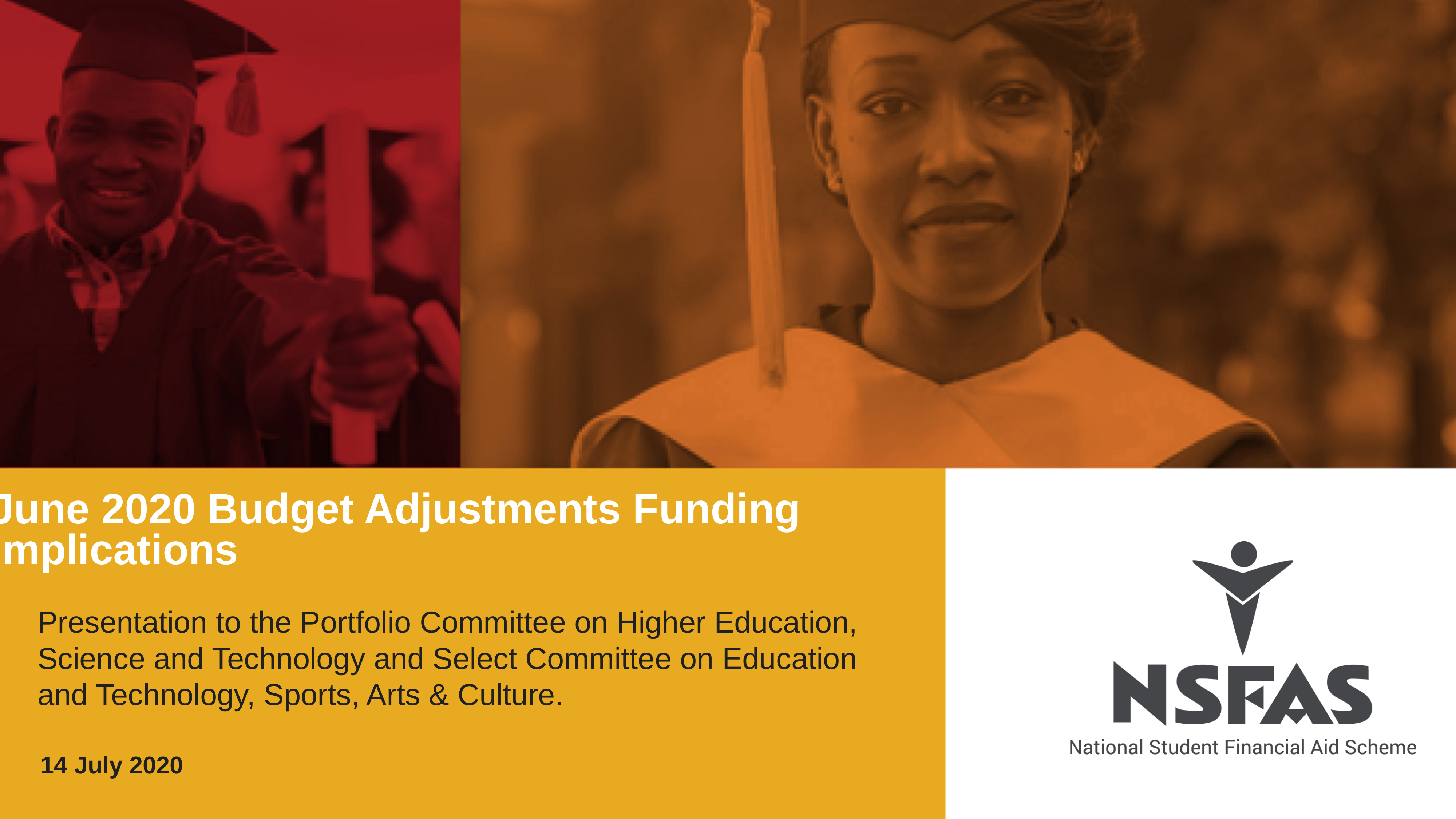

# June 2020 Budget Adjustments Funding Implications
Presentation to the Portfolio Committee on Higher Education, Science and Technology and Select Committee on Education and Technology, Sports, Arts & Culture.
14 July 2020